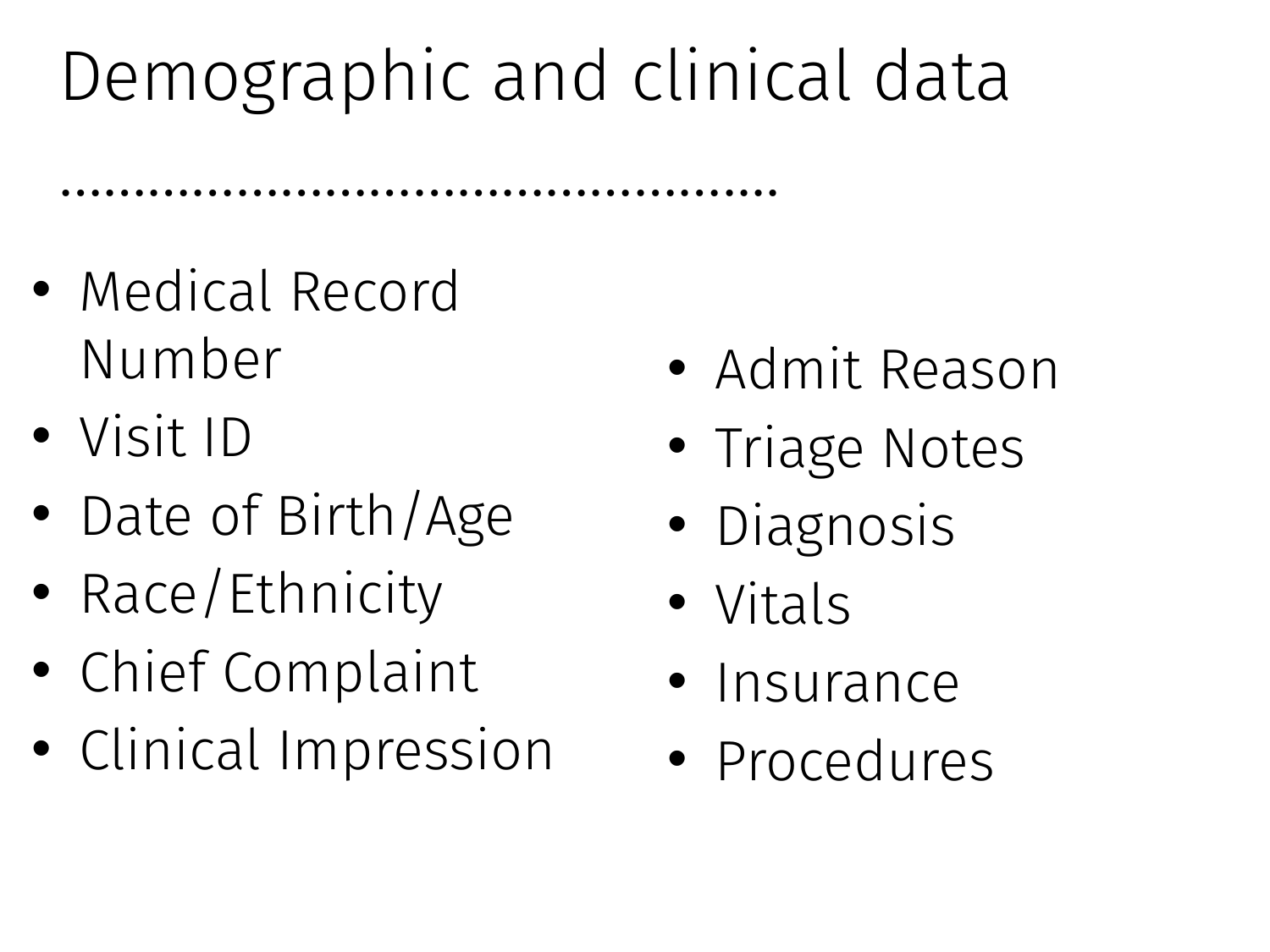

Demographic and clinical data
………………………………………....

Medical Record Number
Visit ID
Date of Birth/Age
Race/Ethnicity
Chief Complaint
Clinical Impression

Admit Reason
Triage Notes
Diagnosis
Vitals
Insurance
Procedures